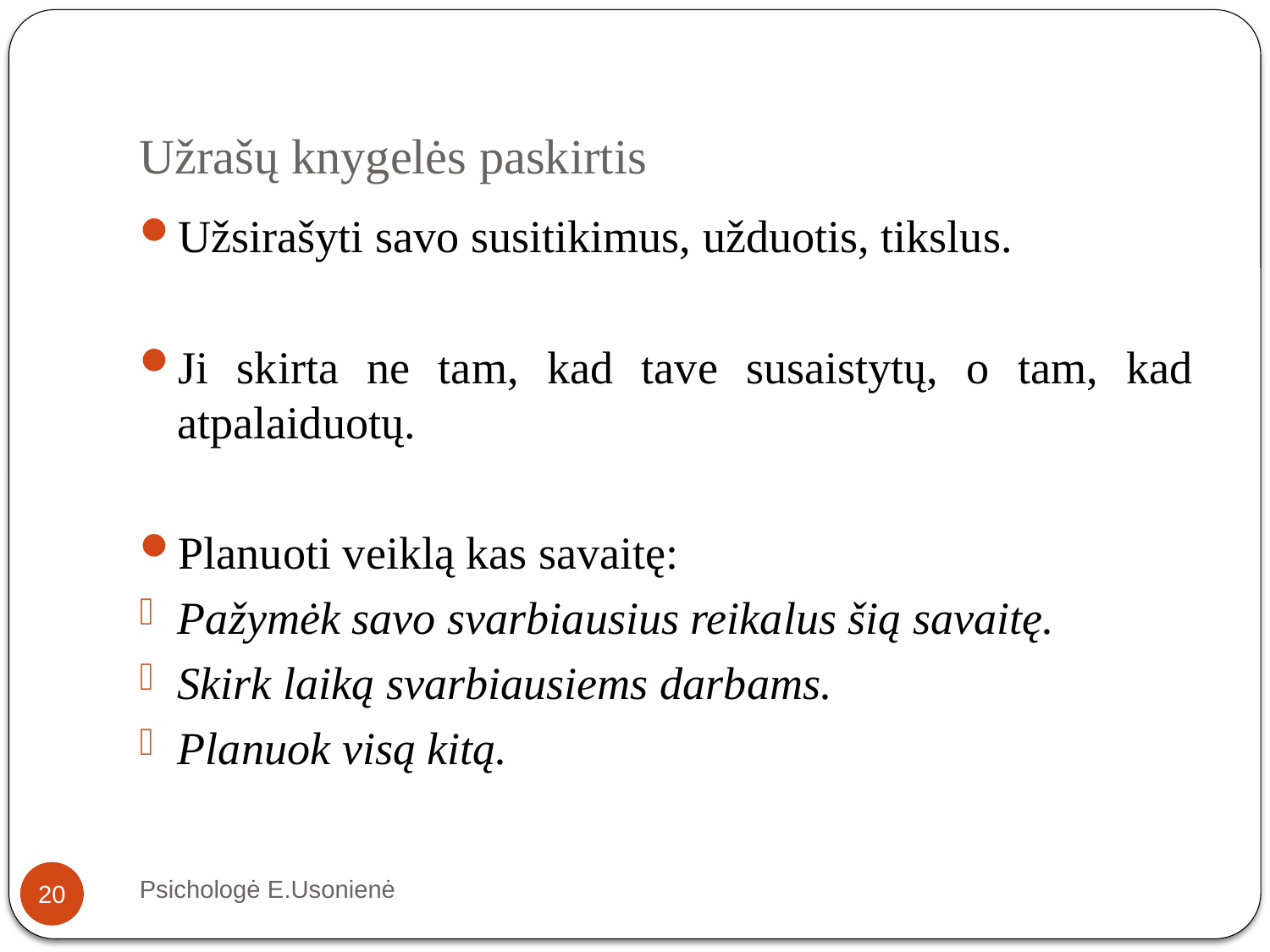

# Užrašų knygelės paskirtis
Užsirašyti savo susitikimus, užduotis, tikslus.

Ji skirta ne tam, kad tave susaistytų, o tam, kad atpalaiduotų.

Planuoti veiklą kas savaitę:
Pažymėk savo svarbiausius reikalus šią savaitę.
Skirk laiką svarbiausiems darbams.
Planuok visą kitą.
Psichologė E.Usonienė
20